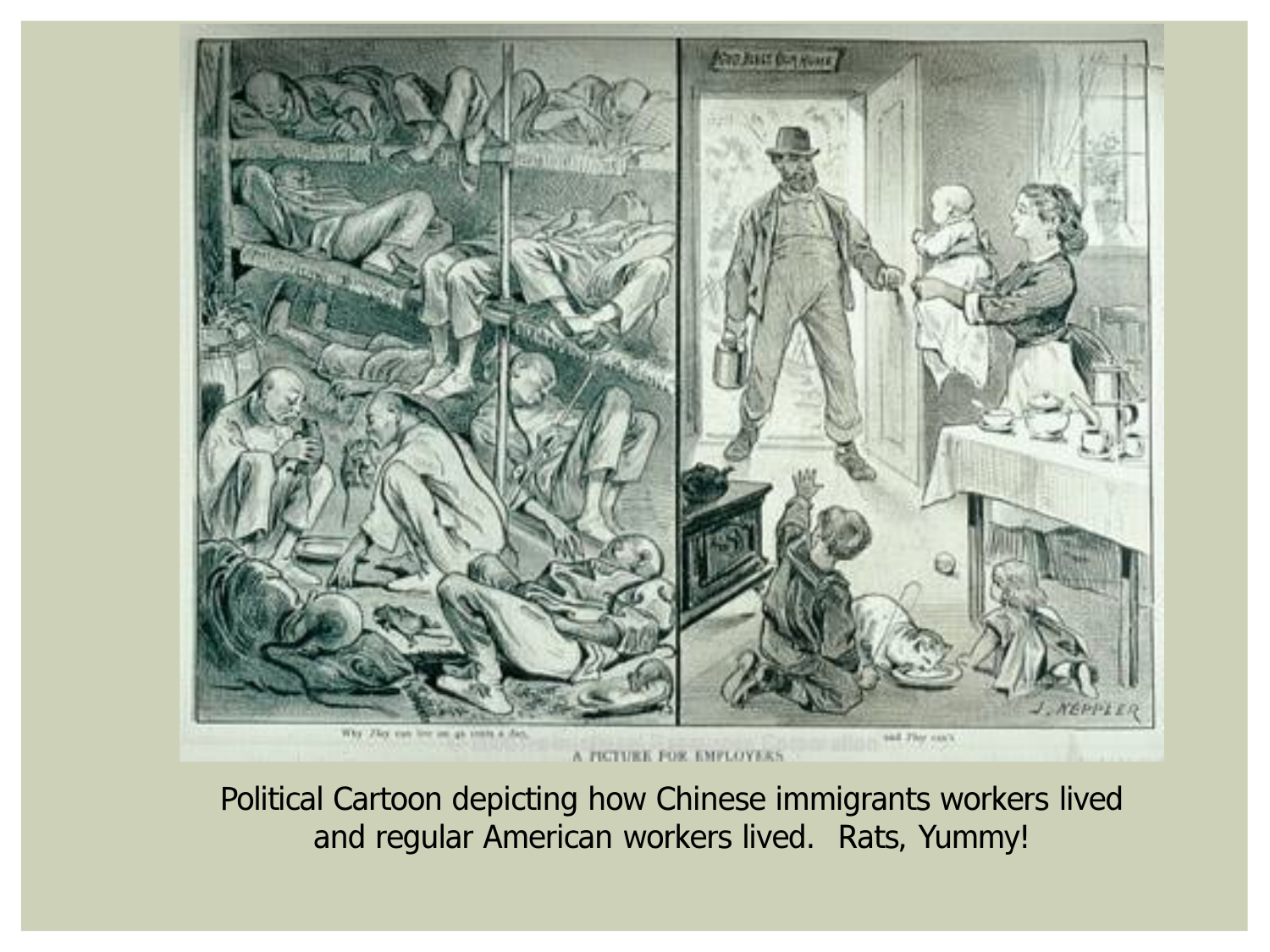

Political Cartoon depicting how Chinese immigrants workers lived
and regular American workers lived.	Rats, Yummy!